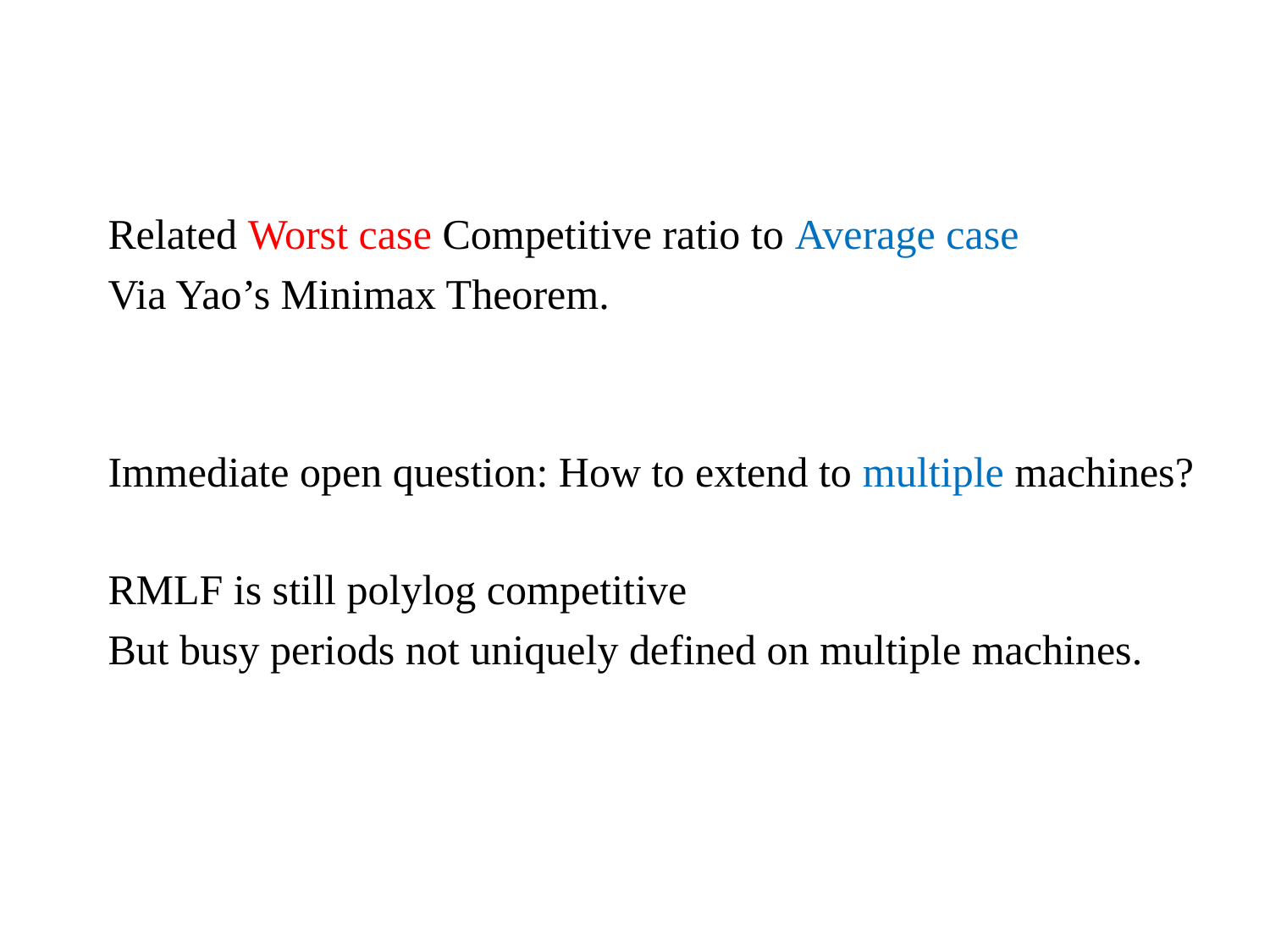

#
Related Worst case Competitive ratio to Average case
Via Yao’s Minimax Theorem.

Immediate open question: How to extend to multiple machines?

RMLF is still polylog competitive
But busy periods not uniquely defined on multiple machines.